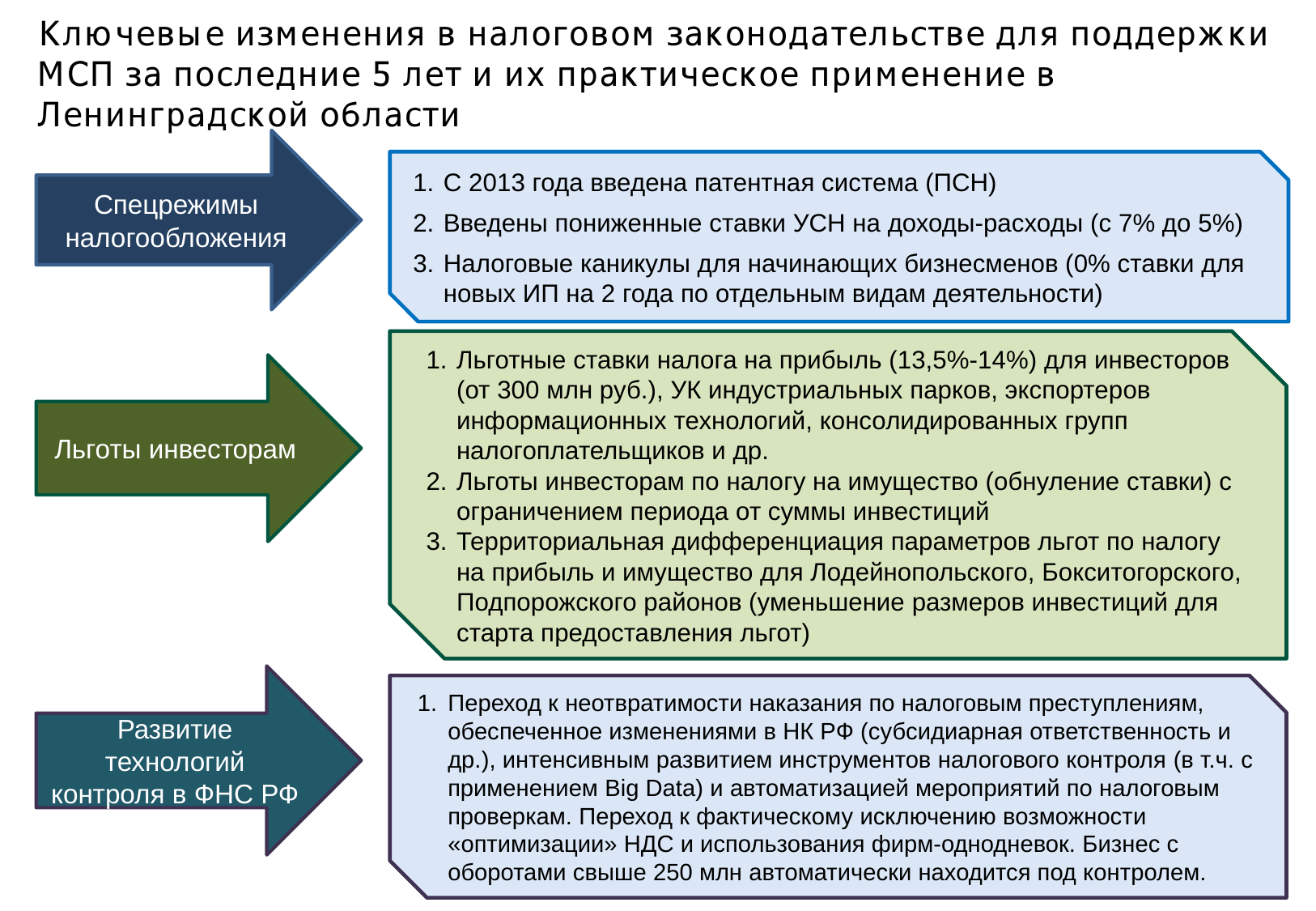

Ключевые изменения в налоговом законодательстве для поддержки МСП за последние 5 лет и их практическое применение в Ленинградской области
Спецрежимы налогообложения
С 2013 года введена патентная система (ПСН)
Введены пониженные ставки УСН на доходы-расходы (с 7% до 5%)
Налоговые каникулы для начинающих бизнесменов (0% ставки для новых ИП на 2 года по отдельным видам деятельности)
Льготные ставки налога на прибыль (13,5%-14%) для инвесторов (от 300 млн руб.), УК индустриальных парков, экспортеров информационных технологий, консолидированных групп налогоплательщиков и др.
Льготы инвесторам по налогу на имущество (обнуление ставки) с ограничением периода от суммы инвестиций
Территориальная дифференциация параметров льгот по налогу на прибыль и имущество для Лодейнопольского, Бокситогорского, Подпорожского районов (уменьшение размеров инвестиций для старта предоставления льгот)
Льготы инвесторам
Развитие технологий контроля в ФНС РФ
Переход к неотвратимости наказания по налоговым преступлениям, обеспеченное изменениями в НК РФ (субсидиарная ответственность и др.), интенсивным развитием инструментов налогового контроля (в т.ч. с применением Big Data) и автоматизацией мероприятий по налоговым проверкам. Переход к фактическому исключению возможности «оптимизации» НДС и использования фирм-однодневок. Бизнес с оборотами свыше 250 млн автоматически находится под контролем.